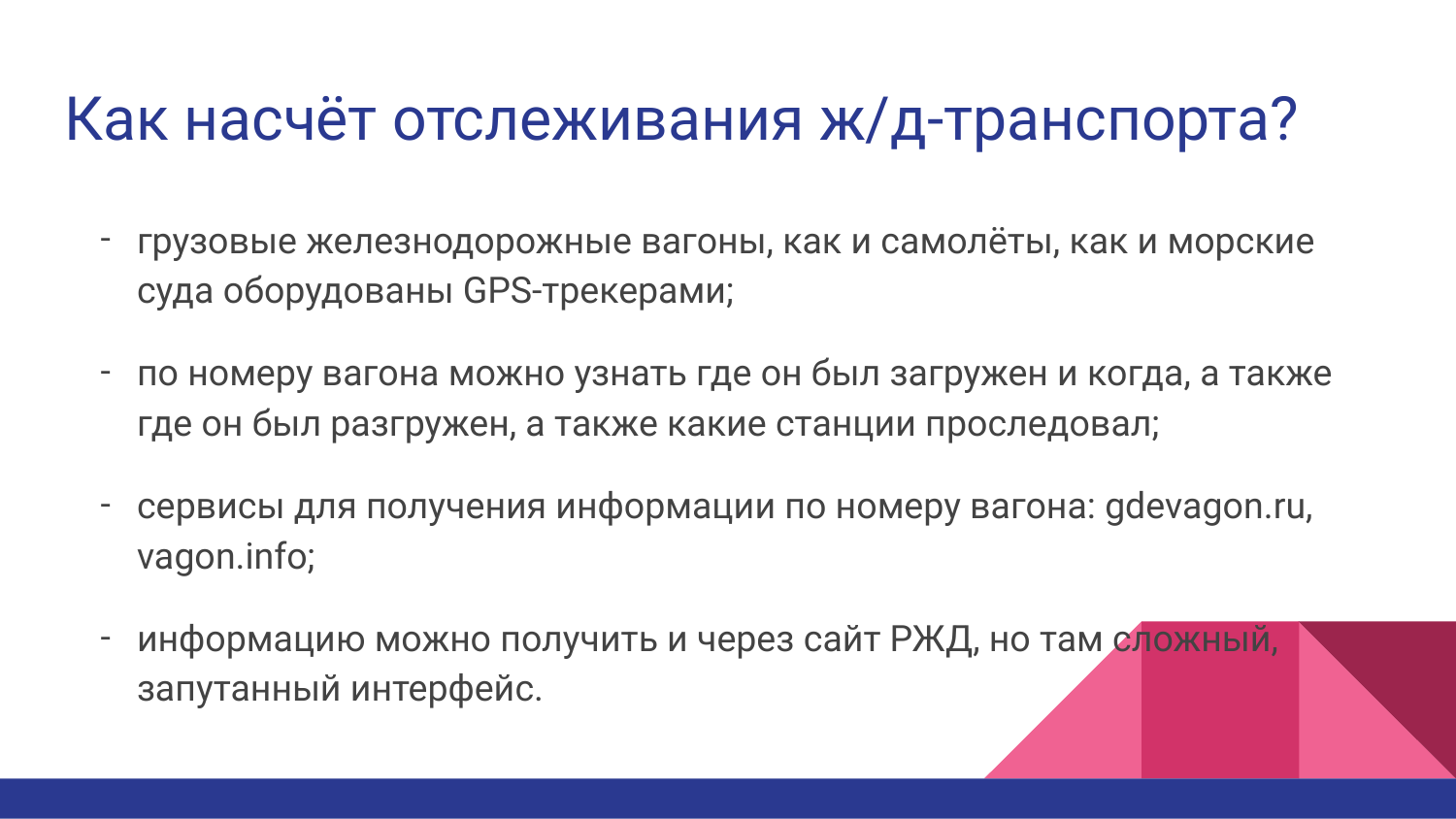

# Как насчёт отслеживания ж/д-транспорта?
грузовые железнодорожные вагоны, как и самолёты, как и морские суда оборудованы GPS-трекерами;
по номеру вагона можно узнать где он был загружен и когда, а также где он был разгружен, а также какие станции проследовал;
сервисы для получения информации по номеру вагона: gdevagon.ru, vagon.info;
информацию можно получить и через сайт РЖД, но там сложный, запутанный интерфейс.